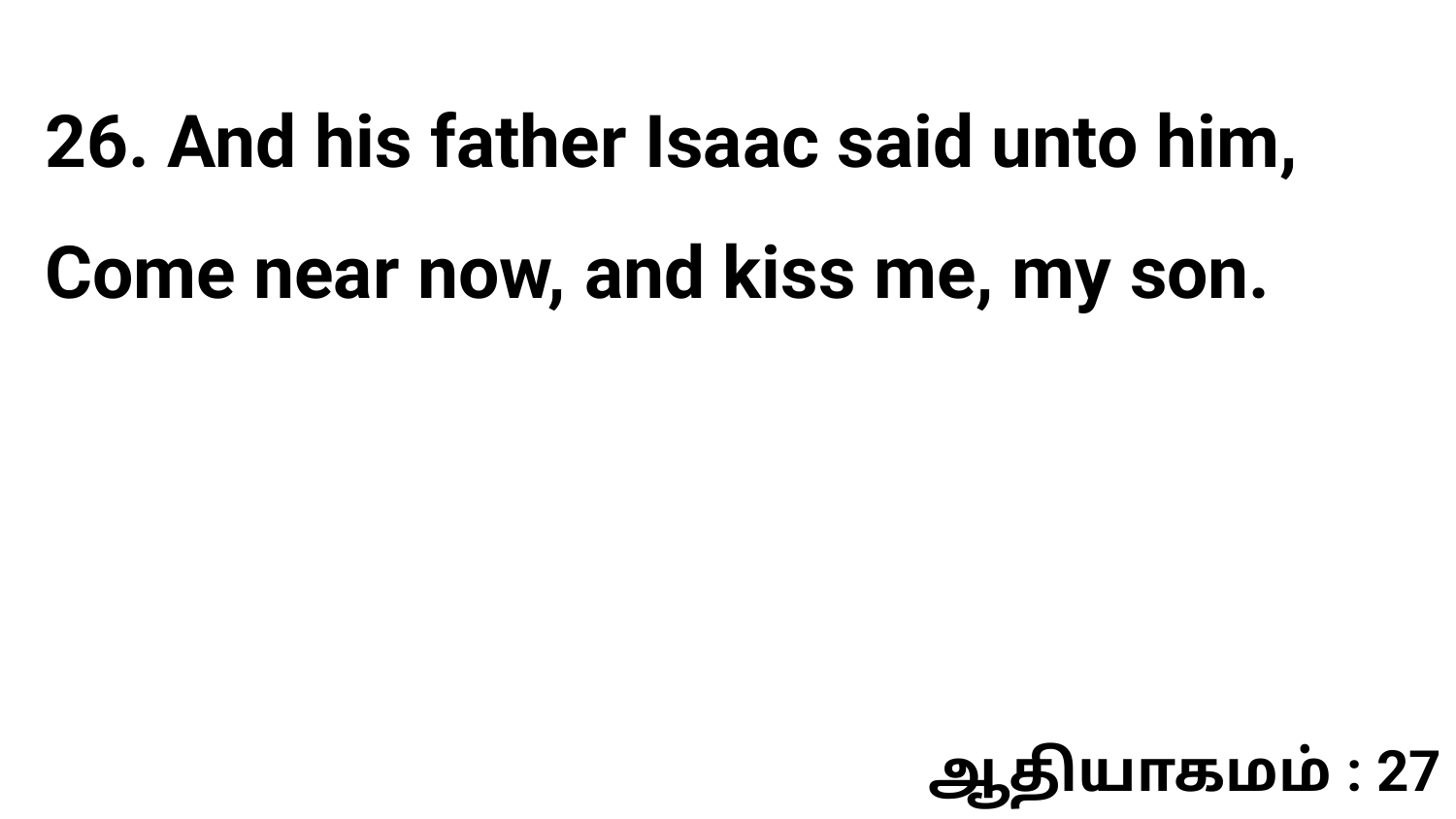

26. And his father Isaac said unto him, Come near now, and kiss me, my son.
ஆதியாகமம் : 27